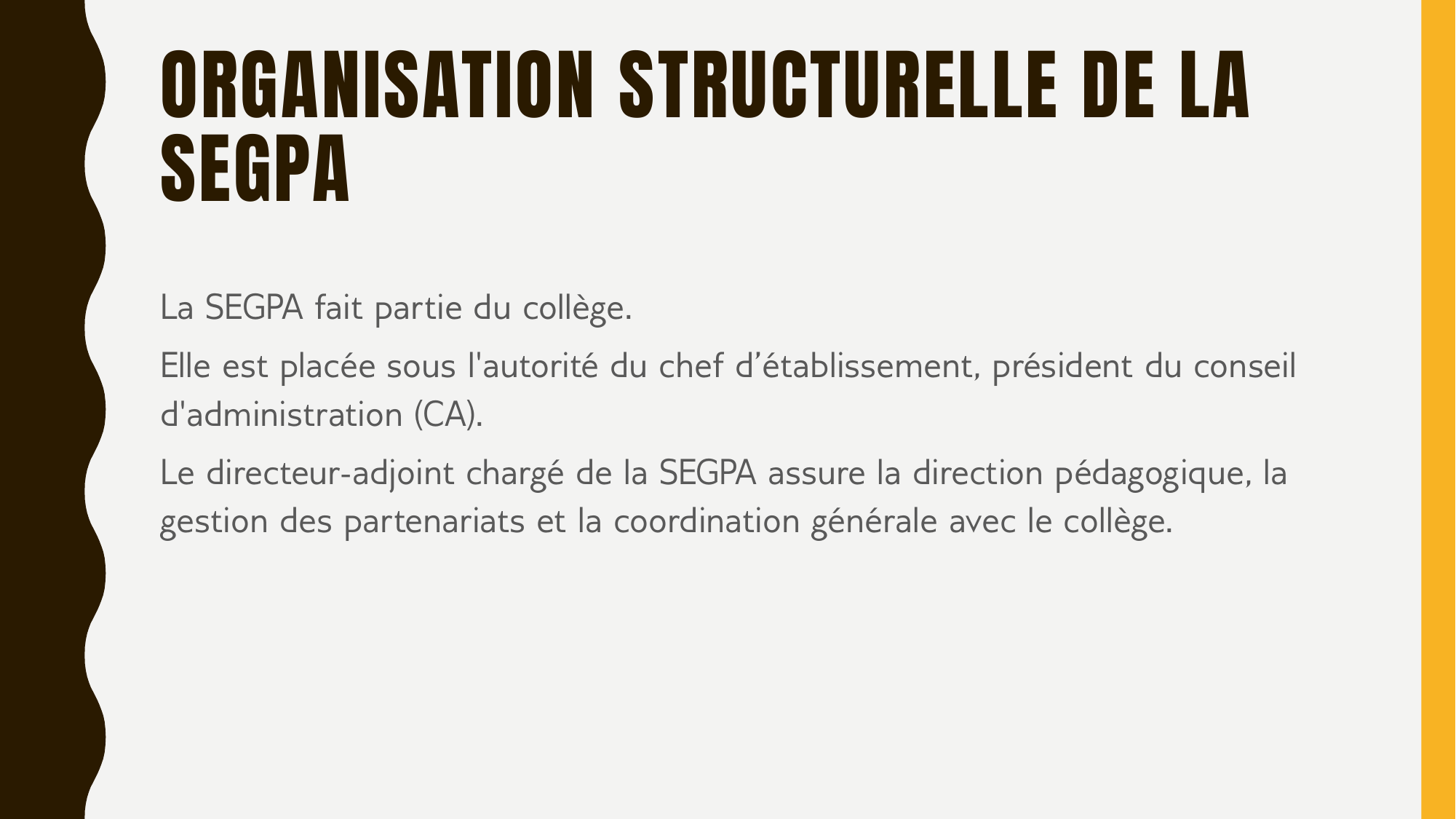

# Organisation structurelle de la SEGPA
La SEGPA fait partie du collège.
Elle est placée sous l'autorité du chef d’établissement, président du conseil d'administration (CA).
Le directeur-adjoint chargé de la SEGPA assure la direction pédagogique, la   gestion des partenariats et la coordination générale avec le collège.